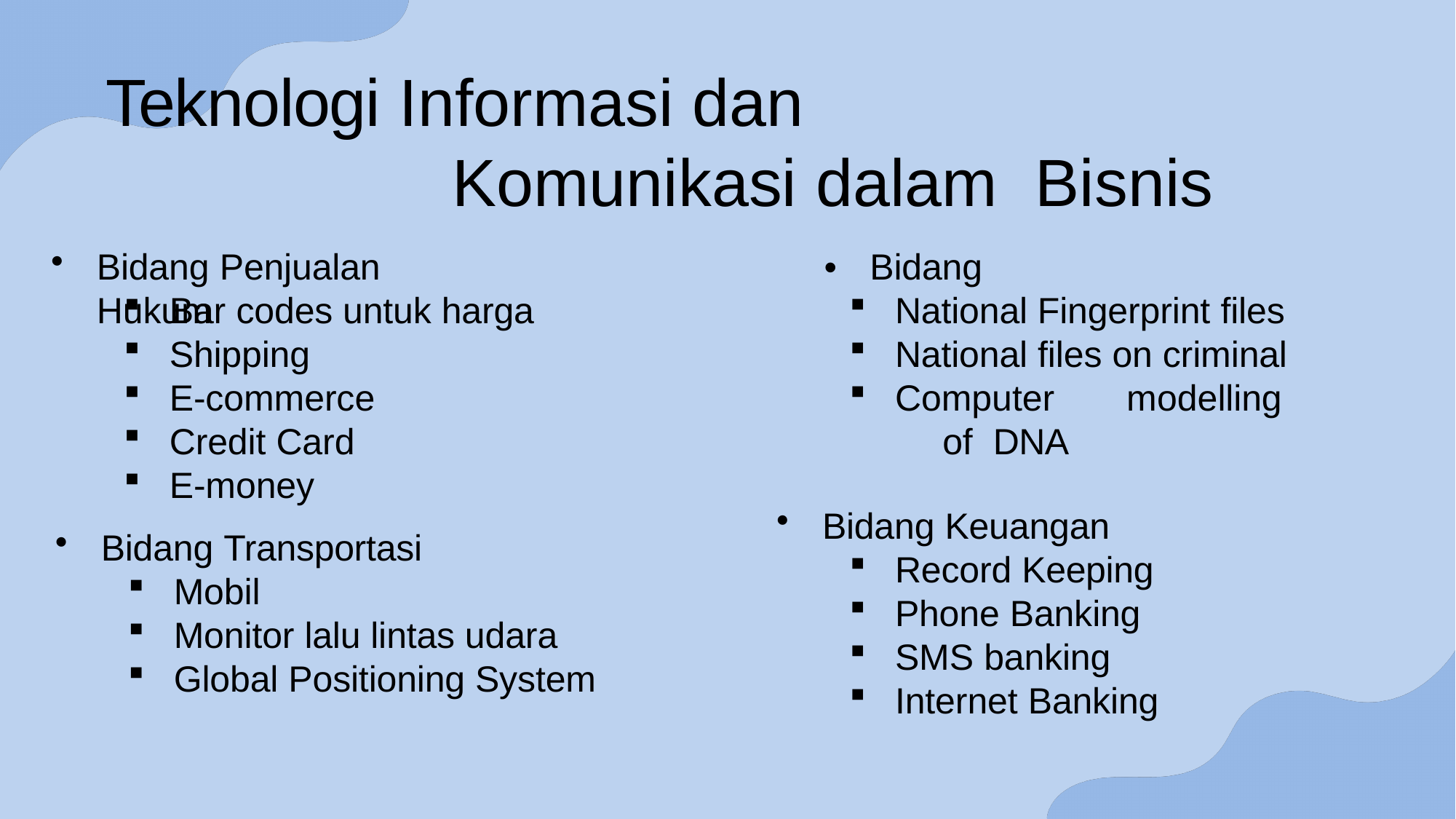

# Teknologi Informasi dan Komunikasi dalam  Bisnis
Bidang Penjualan	•	Bidang Hukum
Bar codes untuk harga
Shipping
E-commerce
Credit Card
E-money
National Fingerprint files
National files on criminal
Computer	modelling	of  DNA
Bidang Keuangan
Bidang Transportasi
Record Keeping
Phone Banking
SMS banking
Internet Banking
Mobil
Monitor lalu lintas udara
Global Positioning System